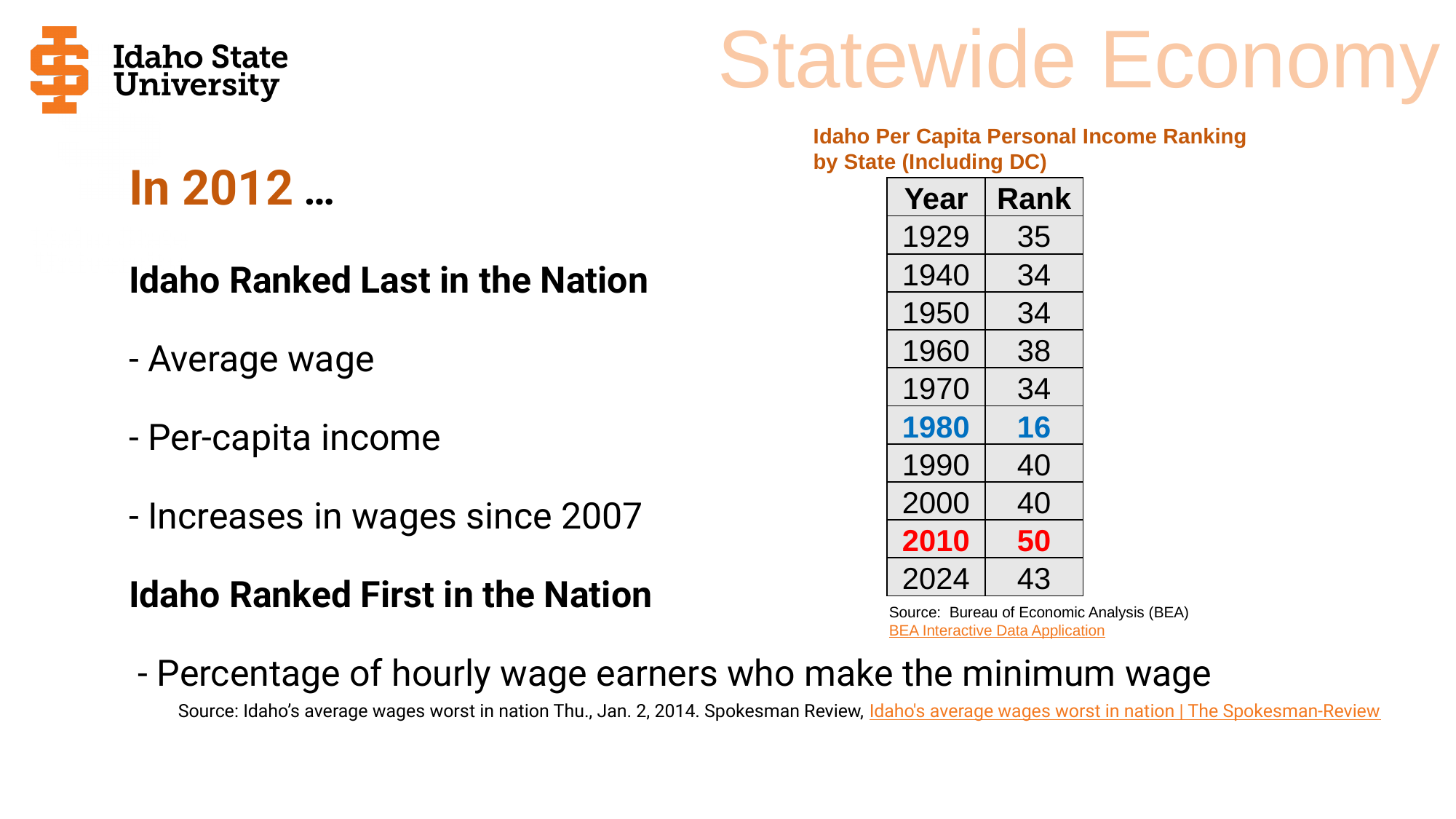

Statewide Economy
Idaho Per Capita Personal Income Ranking
by State (Including DC)

# In 2012 … Idaho Ranked Last in the Nation - Average wage - Per-capita income - Increases in wages since 2007 Idaho Ranked First in the Nation - Percentage of hourly wage earners who make the minimum wage
| Year | Rank |
| --- | --- |
| 1929 | 35 |
| 1940 | 34 |
| 1950 | 34 |
| 1960 | 38 |
| 1970 | 34 |
| 1980 | 16 |
| 1990 | 40 |
| 2000 | 40 |
| 2010 | 50 |
| 2024 | 43 |
Source:  Bureau of Economic Analysis (BEA)
BEA Interactive Data Application
Source: Idaho’s average wages worst in nation Thu., Jan. 2, 2014. Spokesman Review, Idaho's average wages worst in nation | The Spokesman-Review